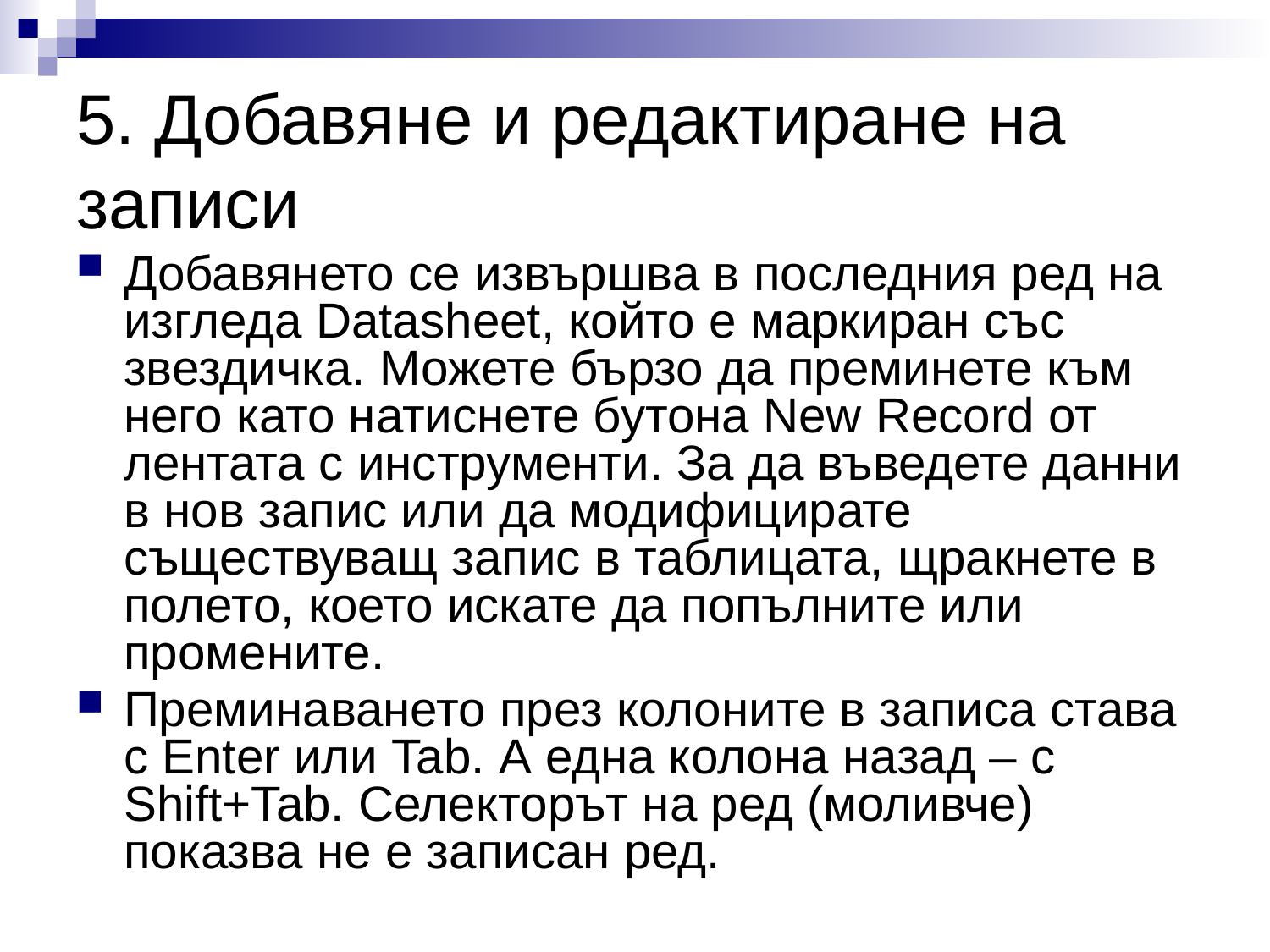

# 5. Добавяне и редактиране на записи
Добавянето се извършва в последния ред на изгледа Datasheet, който е маркиран със звездичка. Можете бързо да преминете към него като натиснете бутона New Record от лентата с инструменти. За да въведете данни в нов запис или да модифицирате съществуващ запис в таблицата, щракнете в полето, което искате да попълните или промените.
Преминаването през колоните в записа става с Enter или Tab. А една колона назад – с Shift+Tab. Селекторът на ред (моливче) показва не е записан ред.